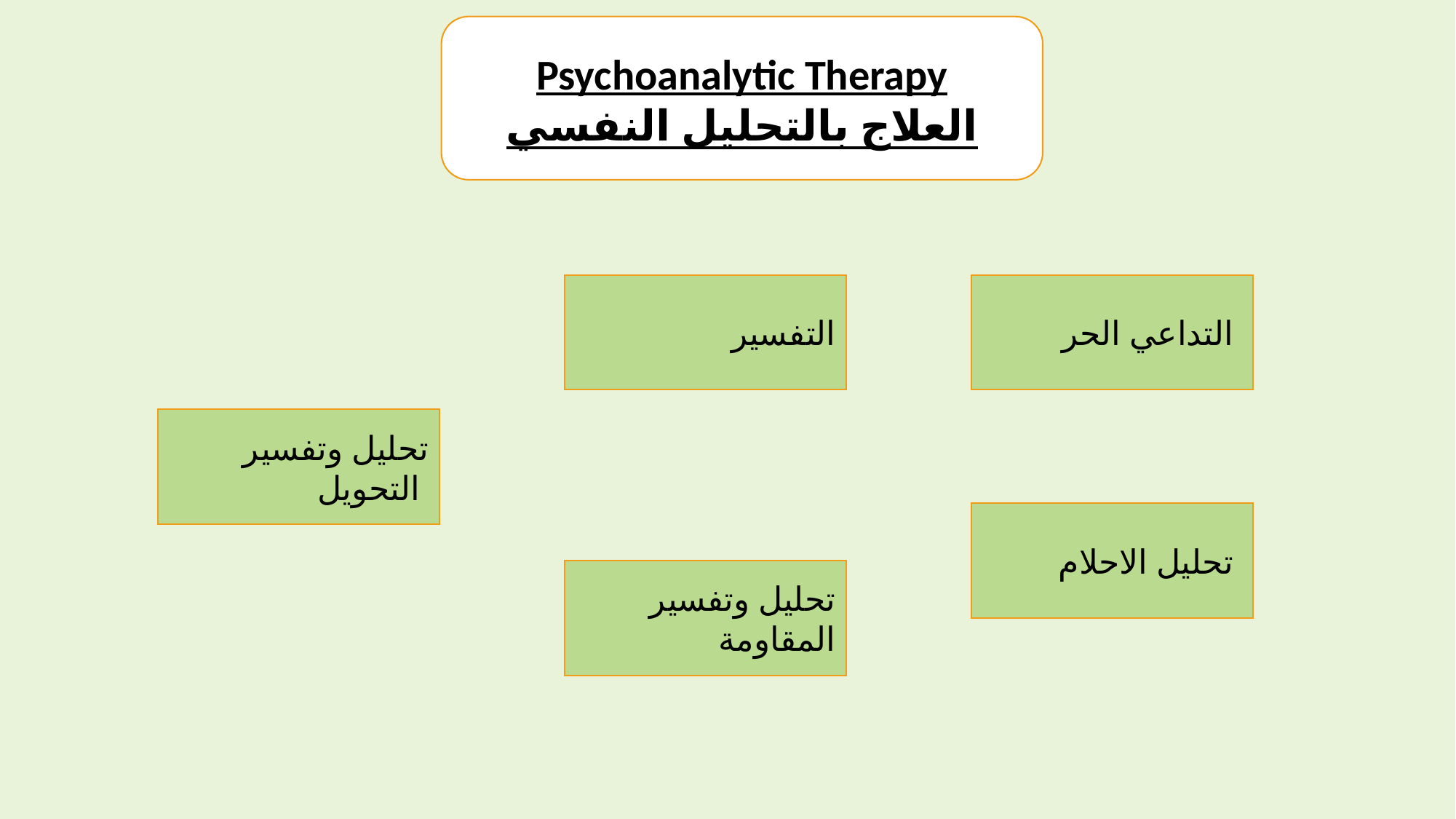

Psychoanalytic Therapy
العلاج بالتحليل النفسي
التفسير
التداعي الحر
تحليل وتفسير التحويل
تحليل الاحلام
تحليل وتفسير المقاومة